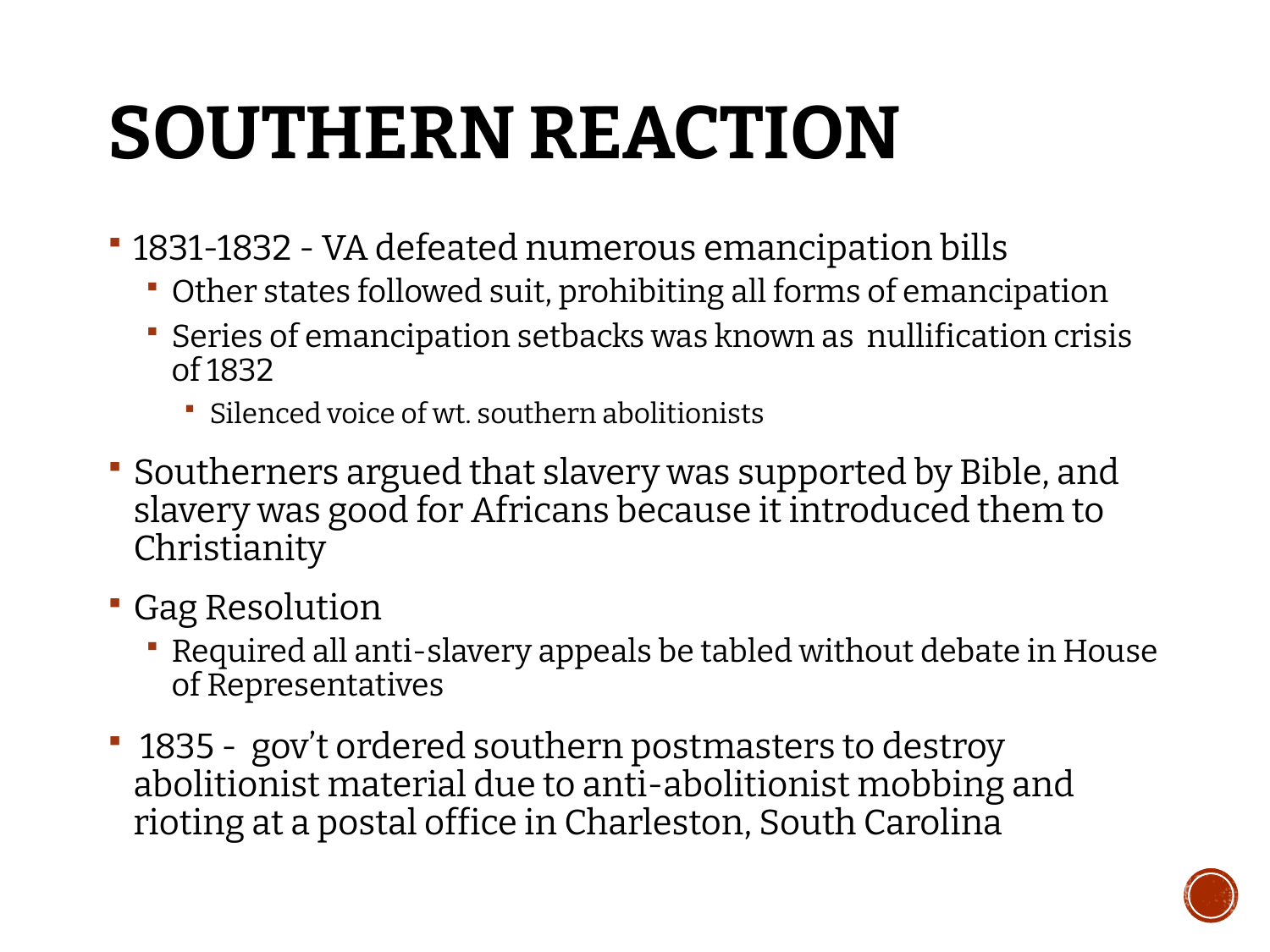

# Southern reaction
1831-1832 - VA defeated numerous emancipation bills
Other states followed suit, prohibiting all forms of emancipation
Series of emancipation setbacks was known as  nullification crisis of 1832
Silenced voice of wt. southern abolitionists
Southerners argued that slavery was supported by Bible, and slavery was good for Africans because it introduced them to Christianity
Gag Resolution
Required all anti-slavery appeals be tabled without debate in House of Representatives
 1835 -  gov’t ordered southern postmasters to destroy abolitionist material due to anti-abolitionist mobbing and rioting at a postal office in Charleston, South Carolina